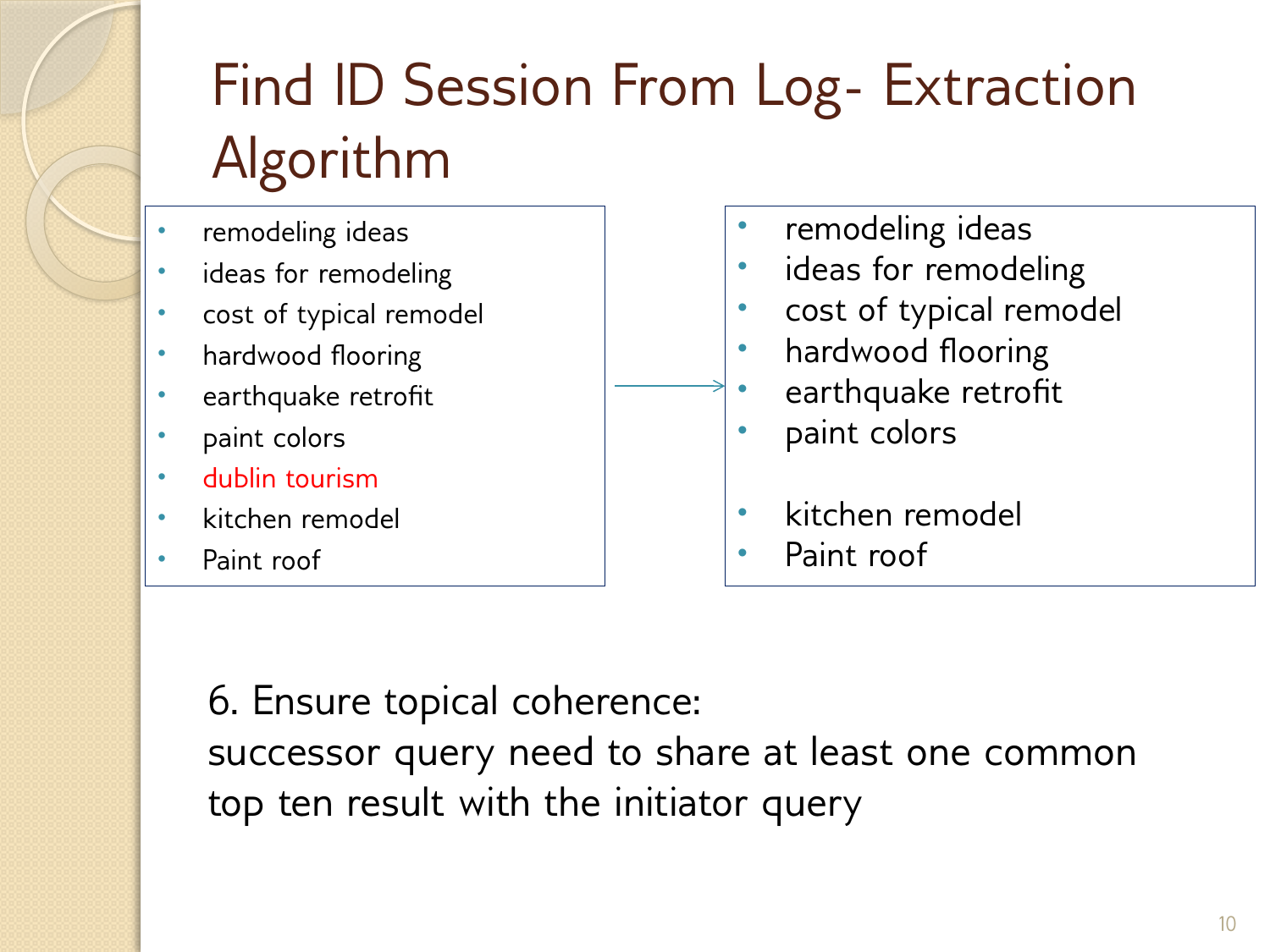

# Find ID Session From Log- Extraction Algorithm
remodeling ideas
ideas for remodeling
cost of typical remodel
hardwood flooring
earthquake retrofit
paint colors
dublin tourism
kitchen remodel
Paint roof
remodeling ideas
ideas for remodeling
cost of typical remodel
hardwood flooring
earthquake retrofit
paint colors

kitchen remodel
Paint roof
6. Ensure topical coherence:
successor query need to share at least one common top ten result with the initiator query
10